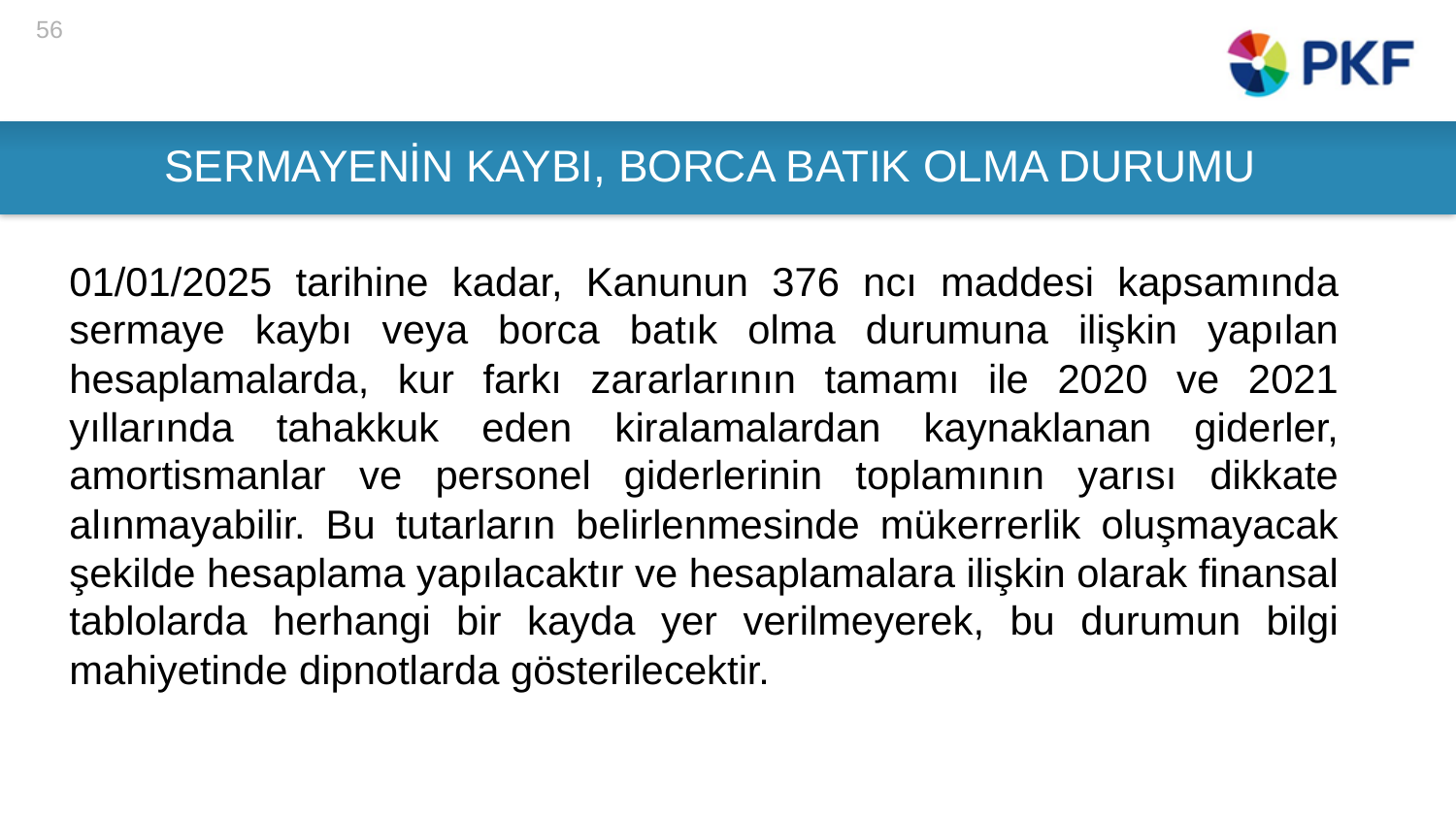

56
# SERMAYENİN KAYBI, BORCA BATIK OLMA DURUMU
01/01/2025 tarihine kadar, Kanunun 376 ncı maddesi kapsamında sermaye kaybı veya borca batık olma durumuna ilişkin yapılan hesaplamalarda, kur farkı zararlarının tamamı ile 2020 ve 2021 yıllarında tahakkuk eden kiralamalardan kaynaklanan giderler, amortismanlar ve personel giderlerinin toplamının yarısı dikkate alınmayabilir. Bu tutarların belirlenmesinde mükerrerlik oluşmayacak şekilde hesaplama yapılacaktır ve hesaplamalara ilişkin olarak finansal tablolarda herhangi bir kayda yer verilmeyerek, bu durumun bilgi mahiyetinde dipnotlarda gösterilecektir.